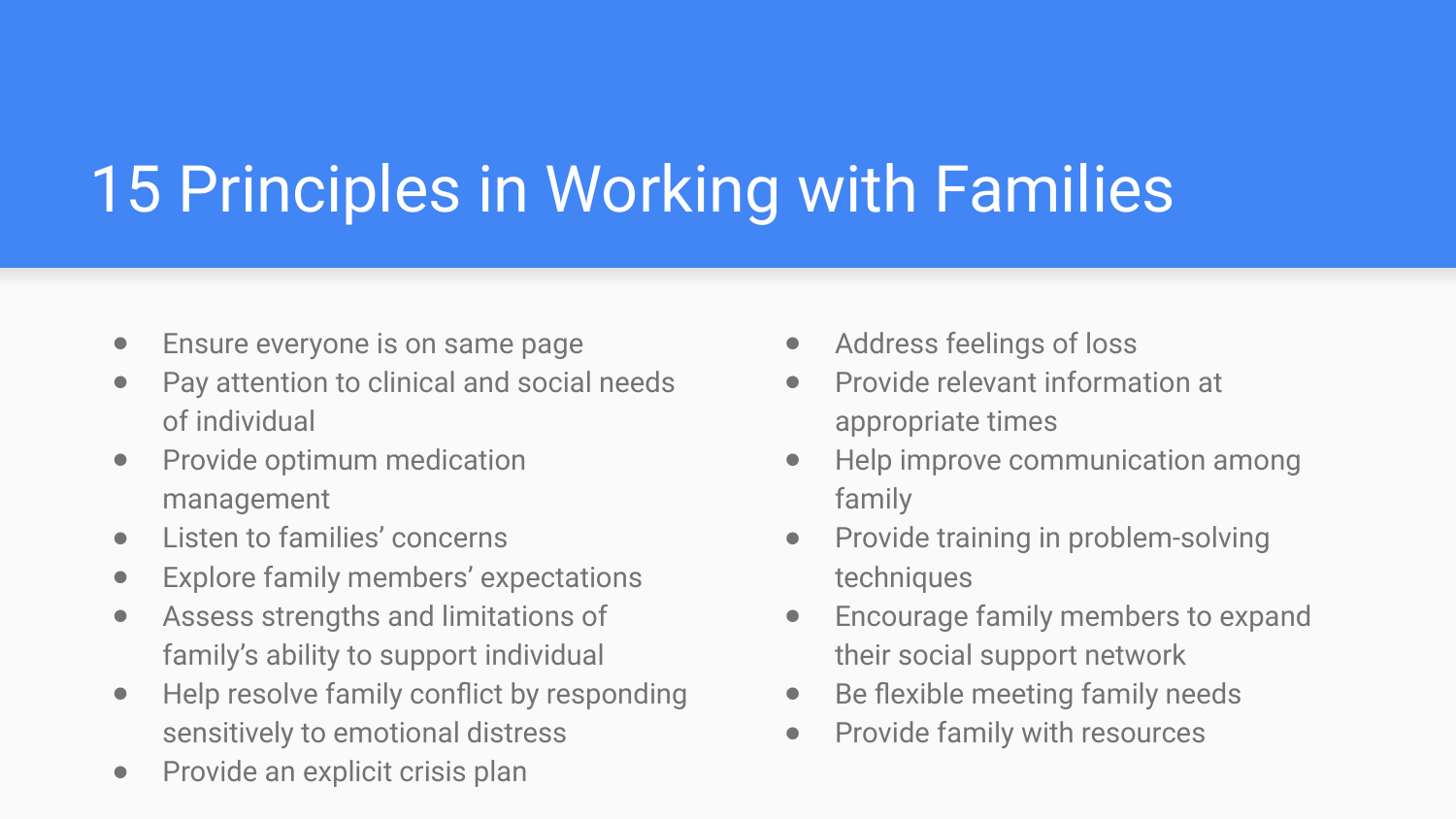

# 15 Principles in Working with Families
Ensure everyone is on same page
Pay attention to clinical and social needs of individual
Provide optimum medication management
Listen to families’ concerns
Explore family members’ expectations
Assess strengths and limitations of family’s ability to support individual
Help resolve family conflict by responding sensitively to emotional distress
Provide an explicit crisis plan

Address feelings of loss
Provide relevant information at appropriate times
Help improve communication among family
Provide training in problem-solving techniques
Encourage family members to expand their social support network
Be flexible meeting family needs
Provide family with resources